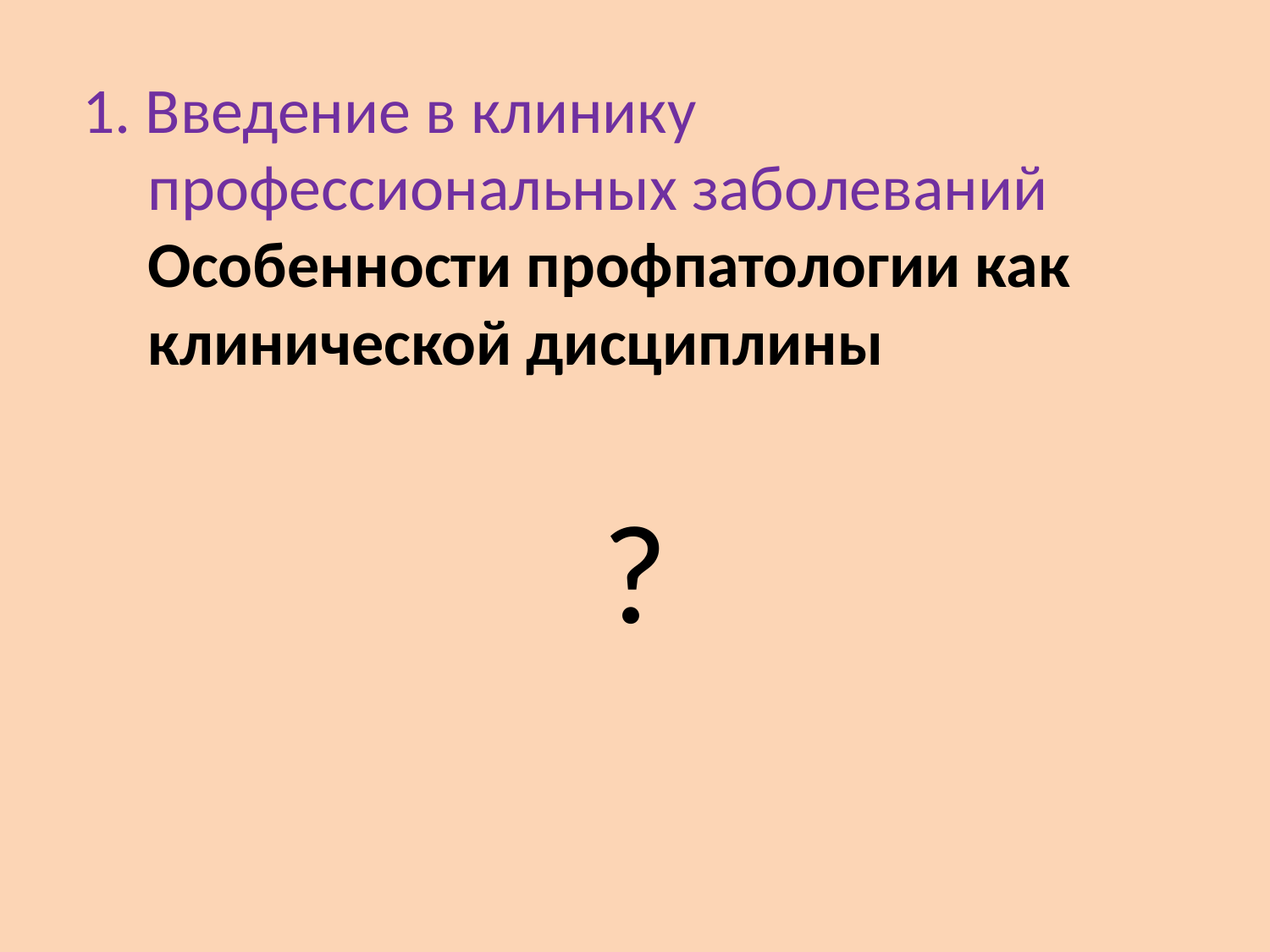

# 1. Введение в клинику профессиональных заболеваний Особенности профпатологии как клинической дисциплины

?